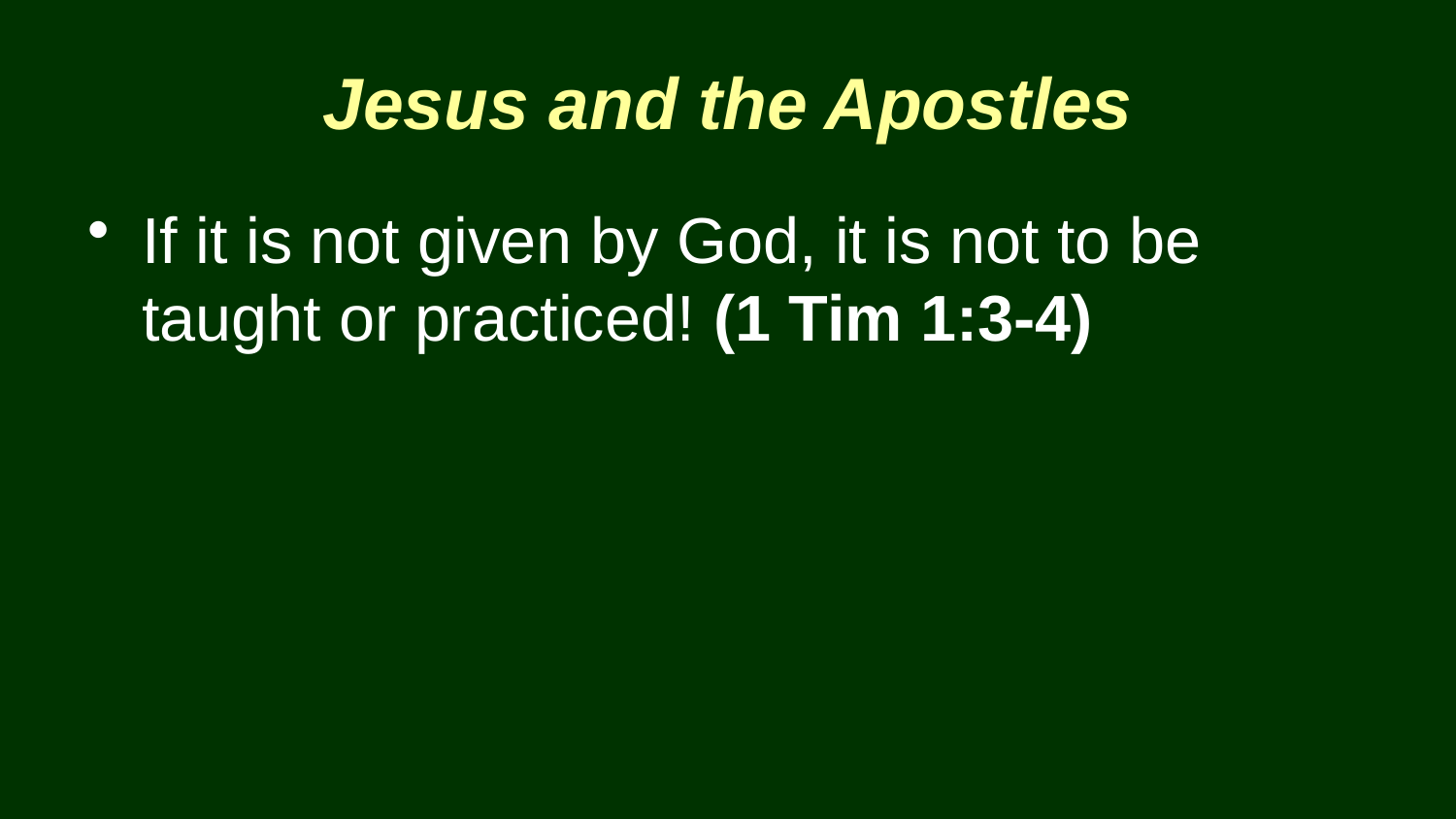

Jesus and the Apostles
If it is not given by God, it is not to be taught or practiced! (1 Tim 1:3-4)